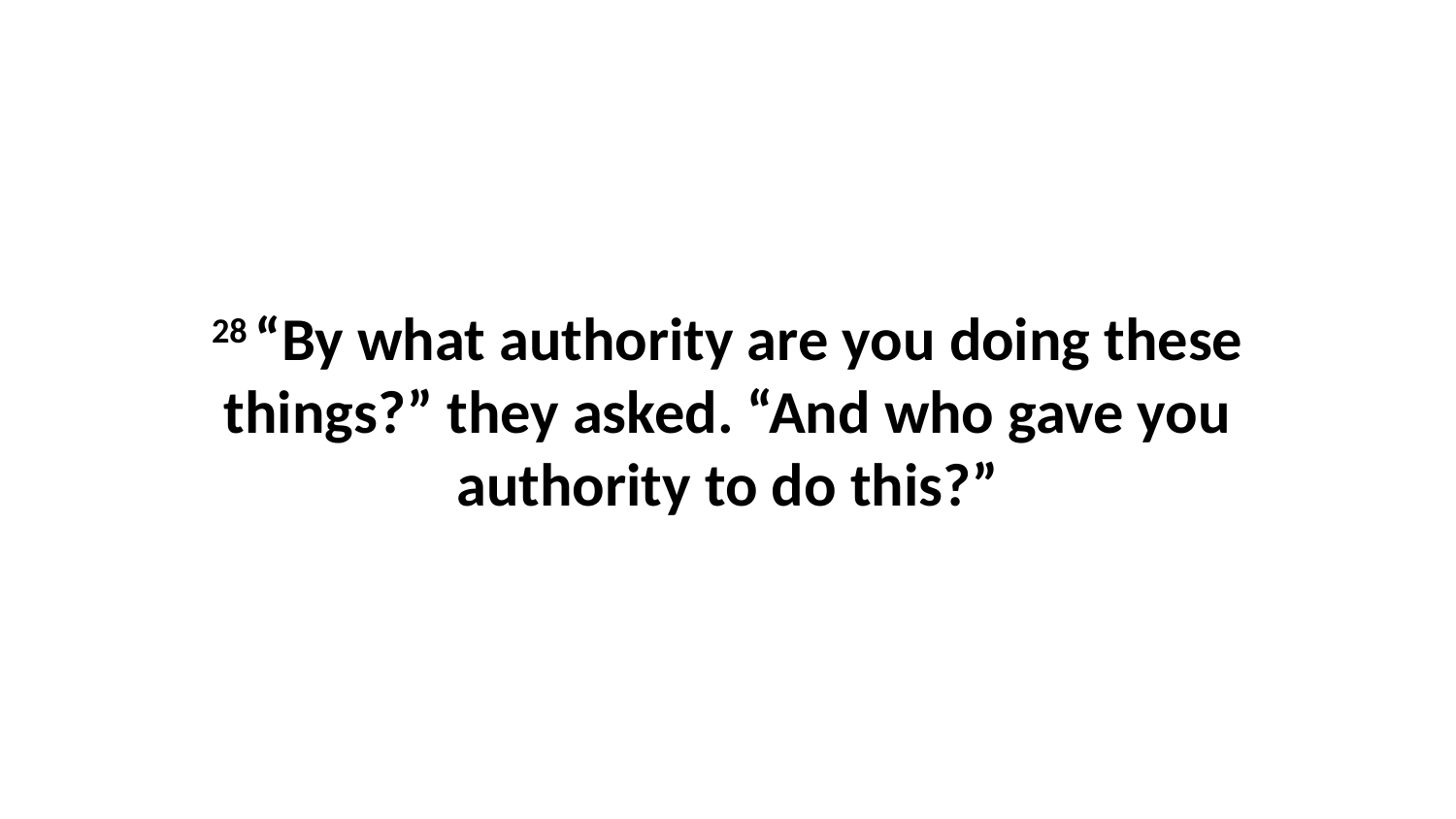

28 “By what authority are you doing these things?” they asked. “And who gave you authority to do this?”